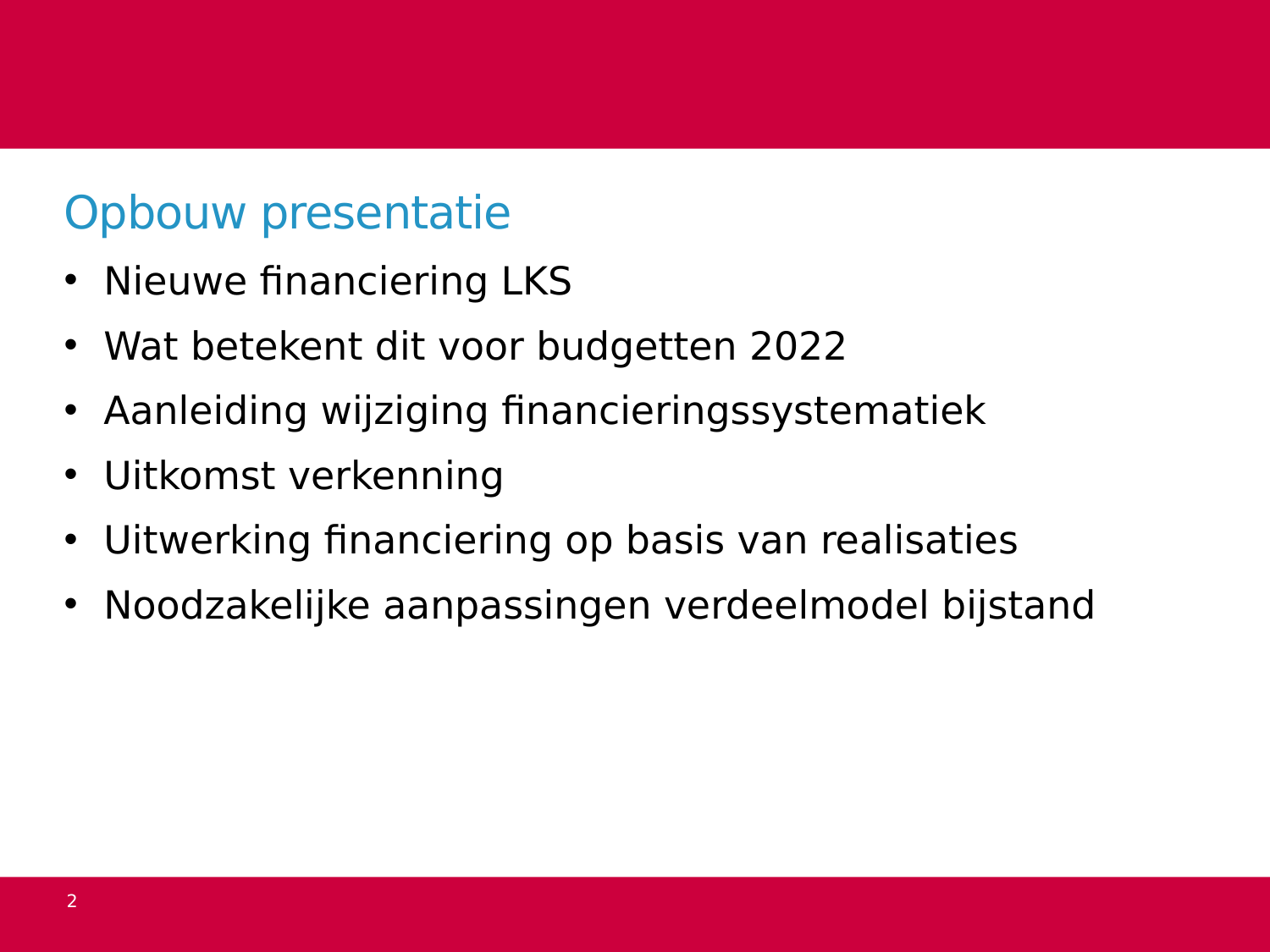

# Opbouw presentatie
Nieuwe financiering LKS
Wat betekent dit voor budgetten 2022
Aanleiding wijziging financieringssystematiek
Uitkomst verkenning
Uitwerking financiering op basis van realisaties
Noodzakelijke aanpassingen verdeelmodel bijstand

2